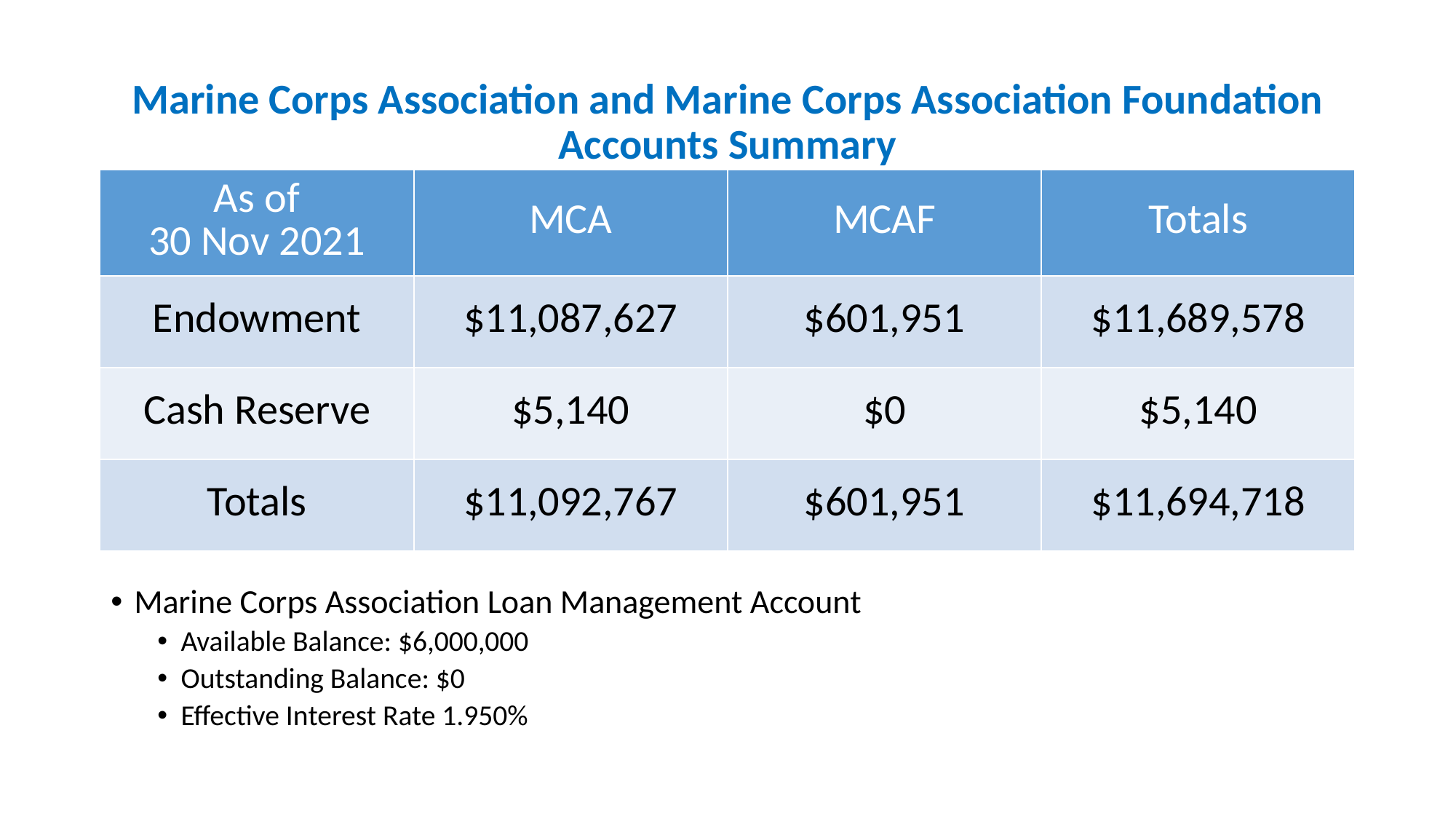

# Marine Corps Association and Marine Corps Association Foundation Accounts Summary
| As of 30 Nov 2021 | MCA | MCAF | Totals |
| --- | --- | --- | --- |
| Endowment | $11,087,627 | $601,951 | $11,689,578 |
| Cash Reserve | $5,140 | $0 | $5,140 |
| Totals | $11,092,767 | $601,951 | $11,694,718 |
Marine Corps Association Loan Management Account
Available Balance: $6,000,000
Outstanding Balance: $0
Effective Interest Rate 1.950%